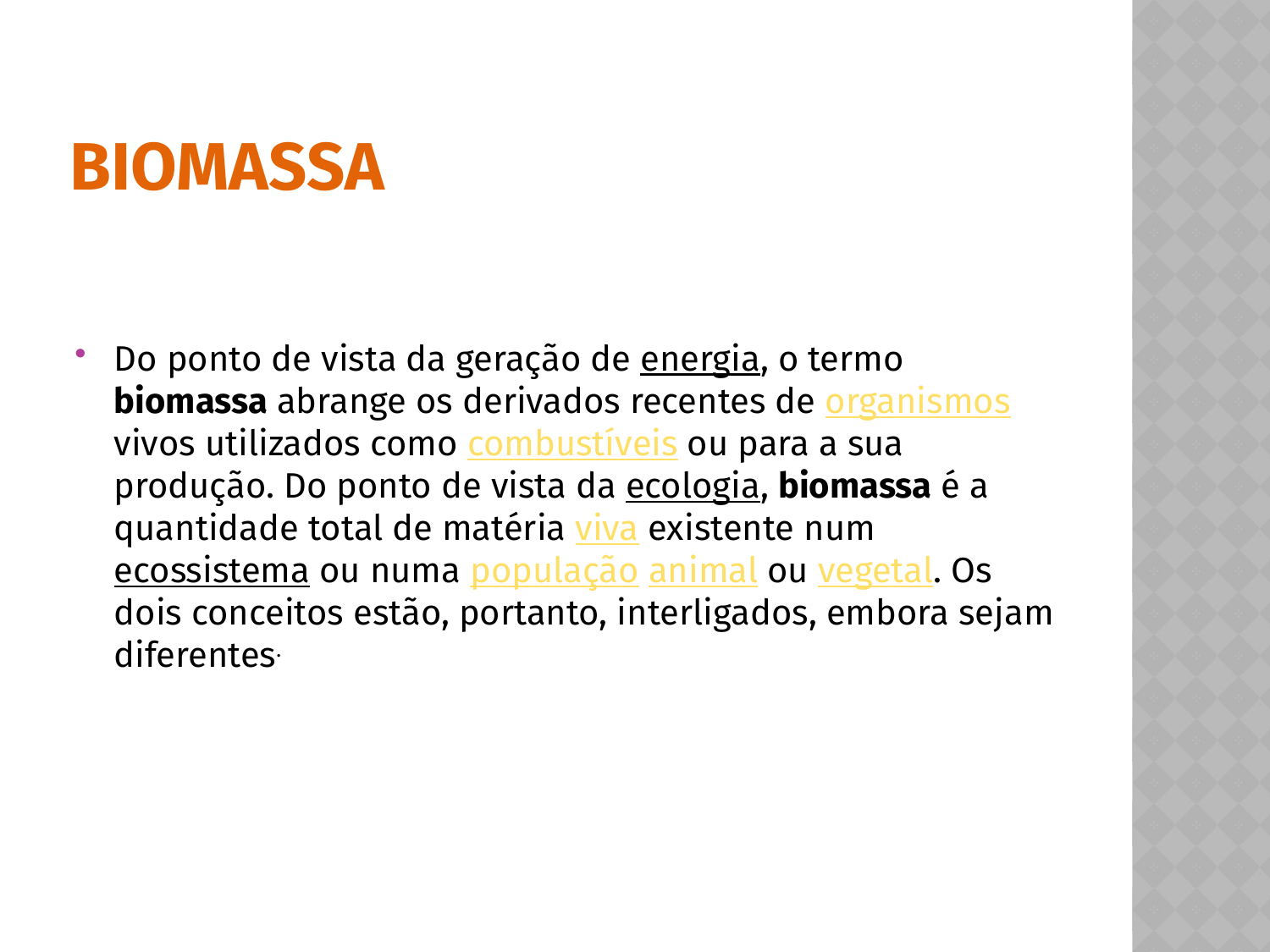

# BIOMASSA

Do ponto de vista da geração de energia, o termo biomassa abrange os derivados recentes de organismos vivos utilizados como combustíveis ou para a sua produção. Do ponto de vista da ecologia, biomassa é a quantidade total de matéria viva existente num ecossistema ou numa população animal ou vegetal. Os dois conceitos estão, portanto, interligados, embora sejam diferentes.